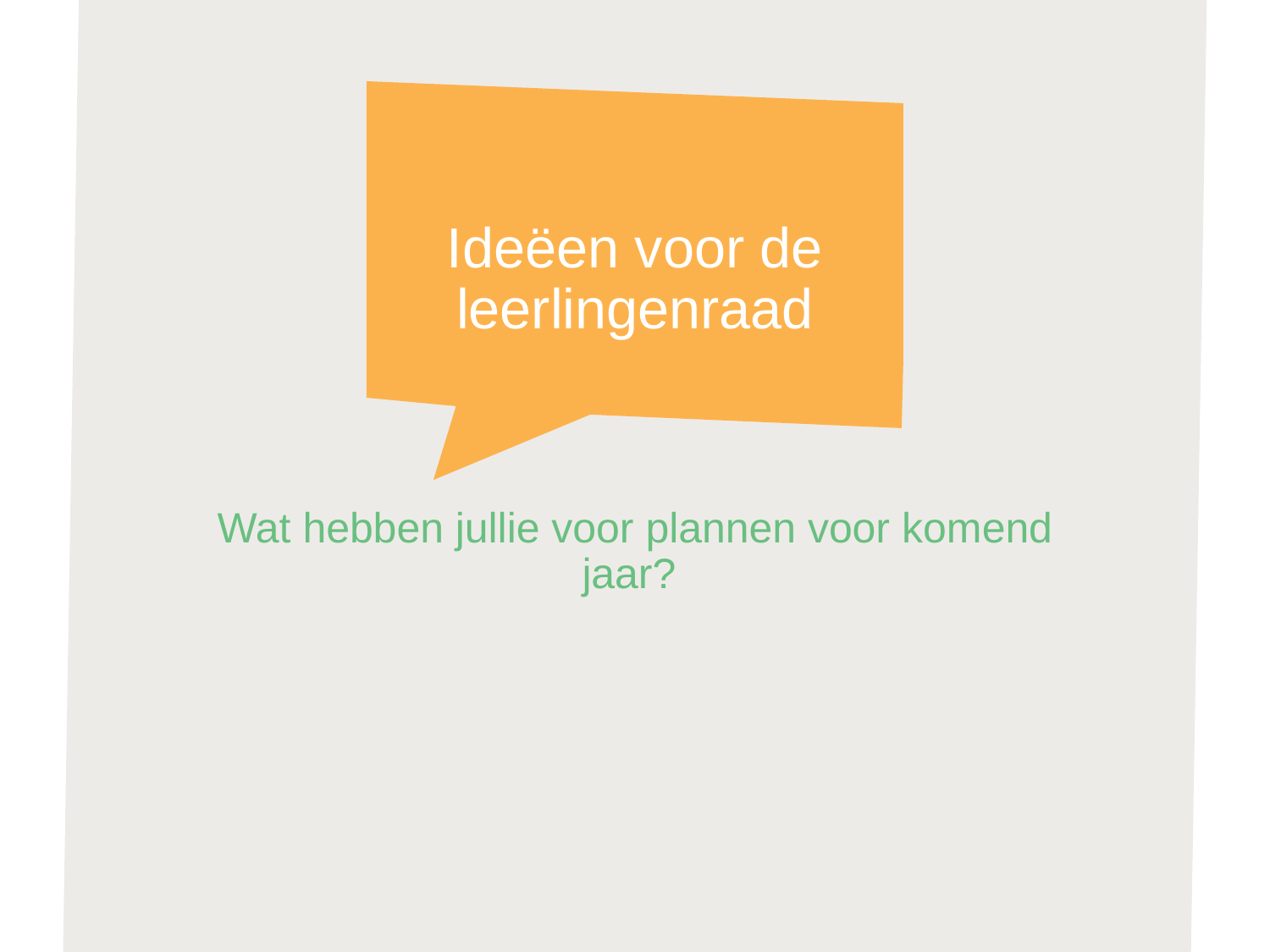

# Ideëen voor de leerlingenraad
Wat hebben jullie voor plannen voor komend jaar?